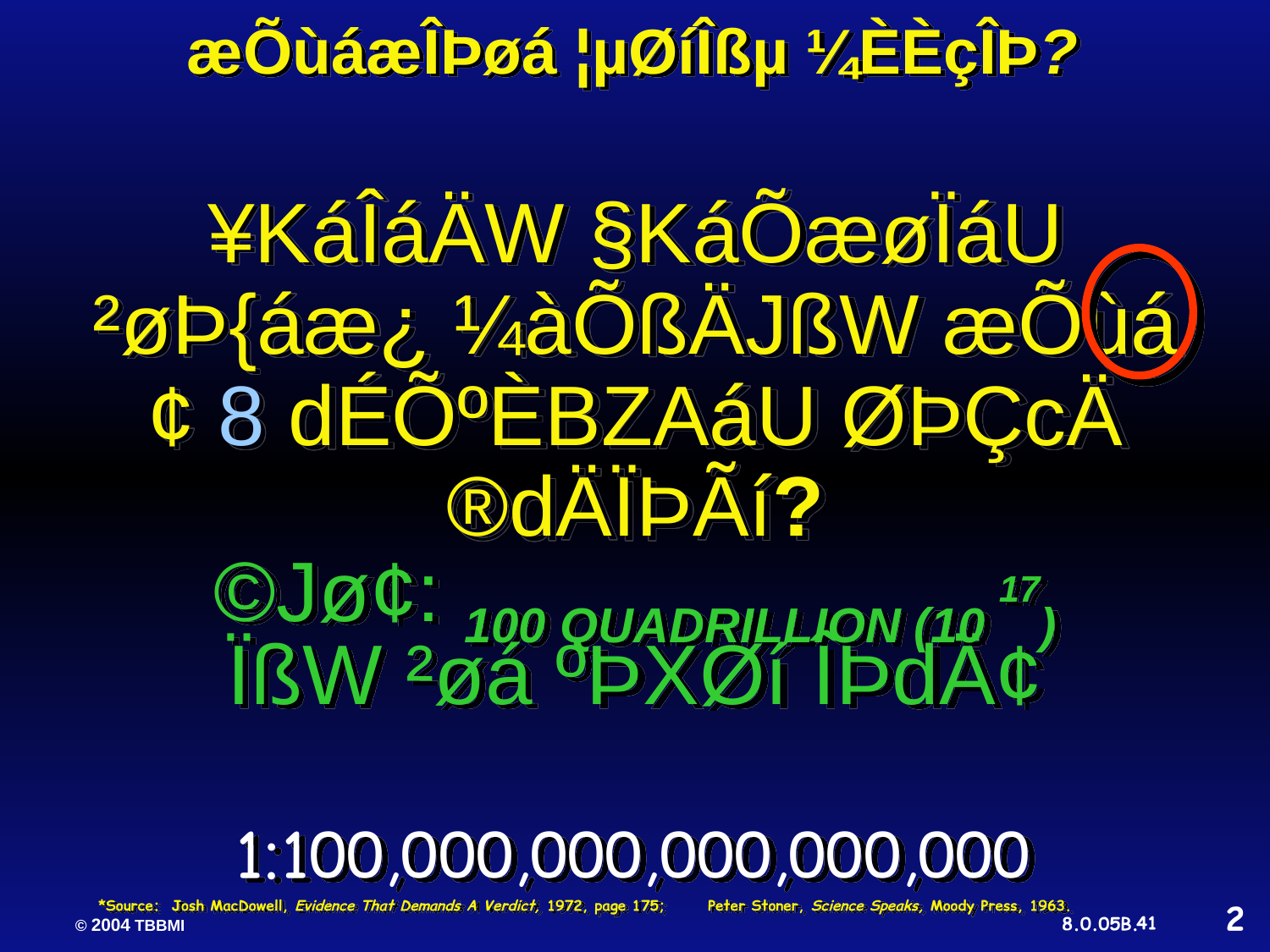

æÕùáæÎÞøá ¦µØíÎßµ ¼ÈÈçÎÞ?
¥KáÎáÄW §KáÕæøÏáU ²øÞ{áæ¿ ¼àÕßÄJßW æÕùá¢ 8 dÉÕºÈBZAáU ØÞÇcÄ ®dÄÏÞÃí?

©Jø¢: 100 QUADRILLION (10 17) ÏßW ²øá ºÞXØí ÎÞdÄ¢
1:100,000,000,000,000,000
*Source:  Josh MacDowell, Evidence That Demands A Verdict, 1972, page 175;       Peter Stoner, Science Speaks, Moody Press, 1963.
2

41